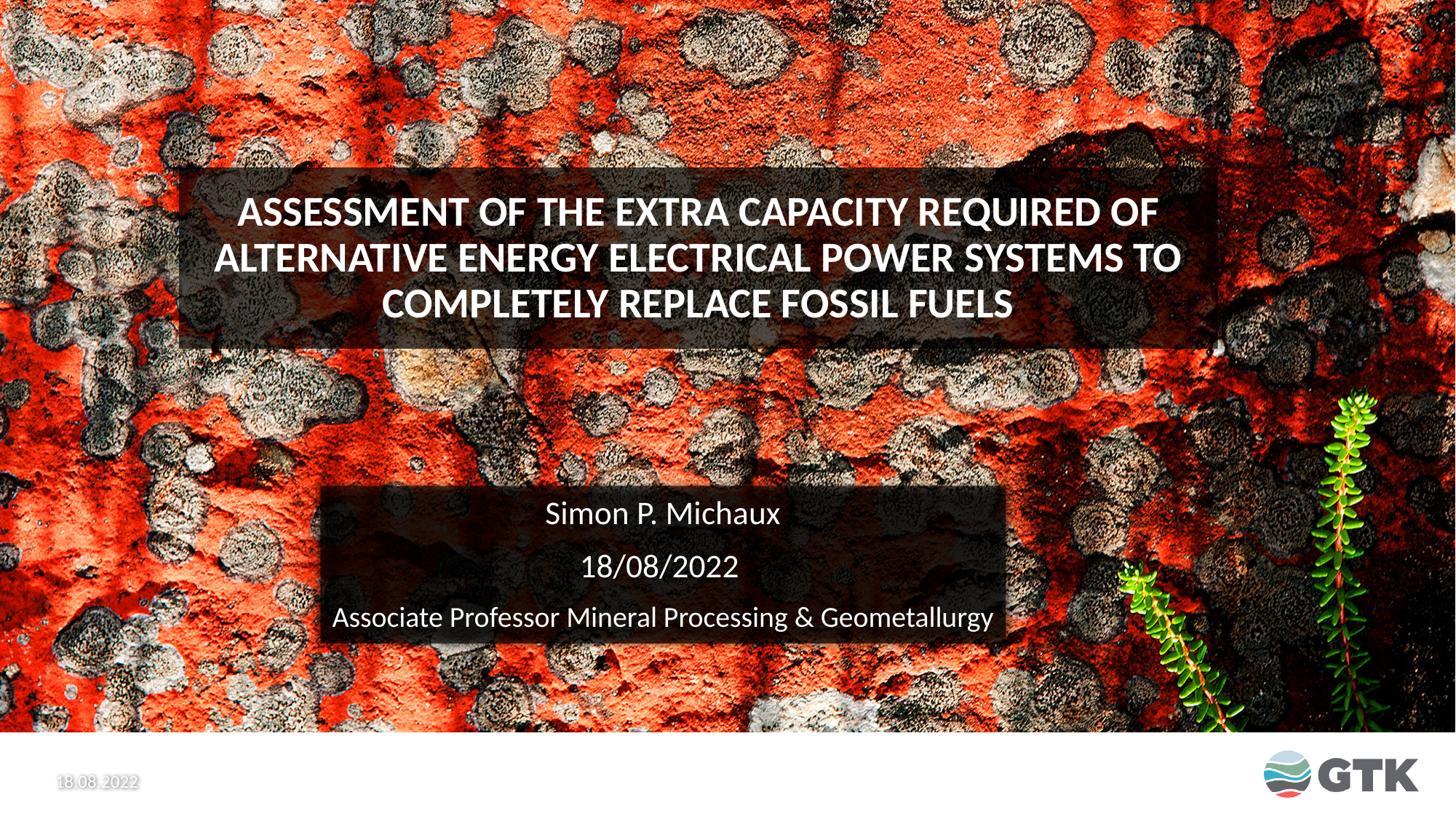

1
# Assessment of the Extra Capacity Required of Alternative Energy Electrical Power Systems to Completely Replace Fossil Fuels

Simon P. Michaux
18/08/2022
Associate Professor Mineral Processing & Geometallurgy
18.08.2022